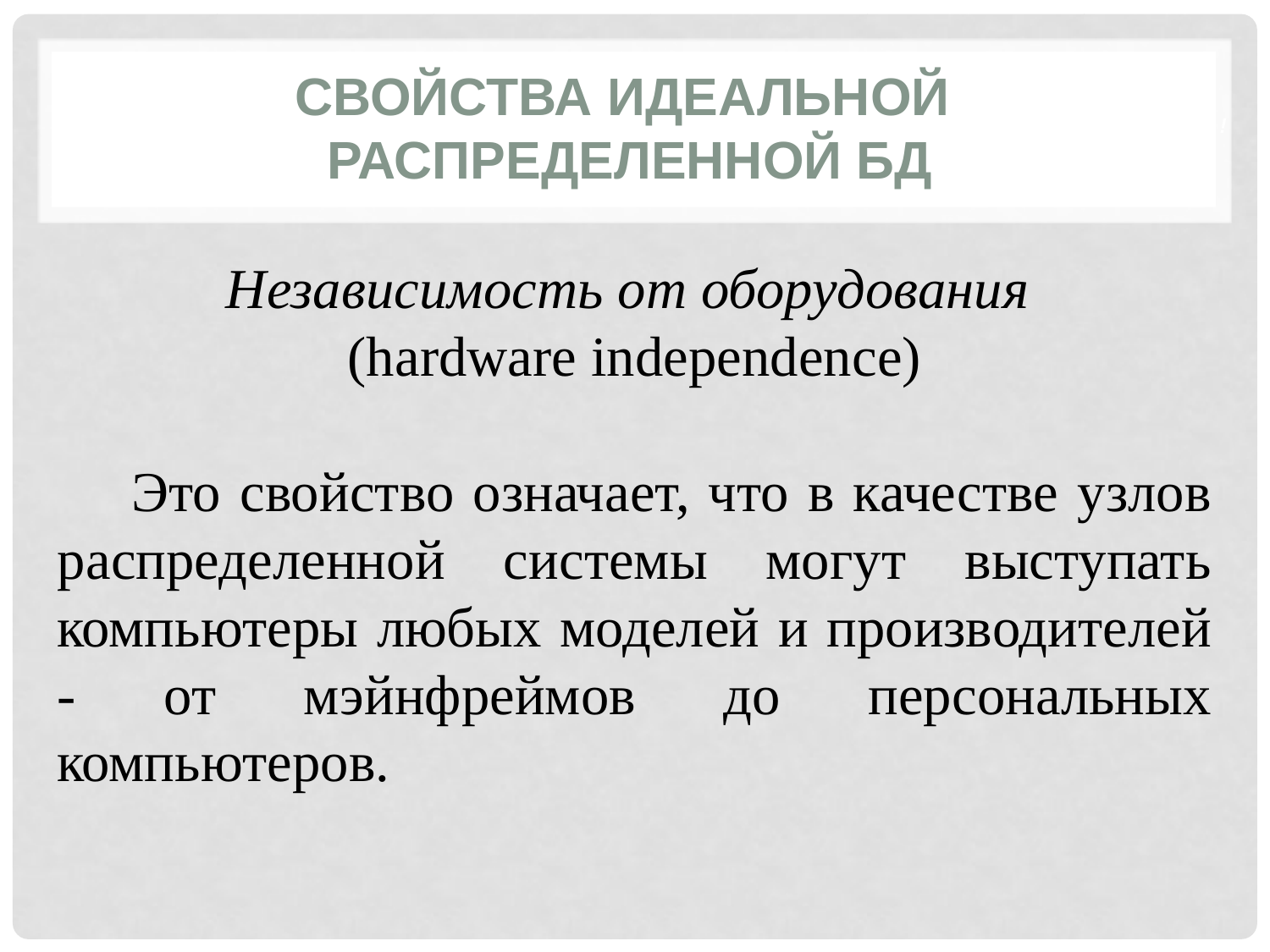

Свойства идеальной
распределенной БД
Независимость от оборудования
(hardware independence)

Это свойство означает, что в качестве узлов распределенной системы могут выступать компьютеры любых моделей и производителей - от мэйнфреймов до персональных компьютеров.